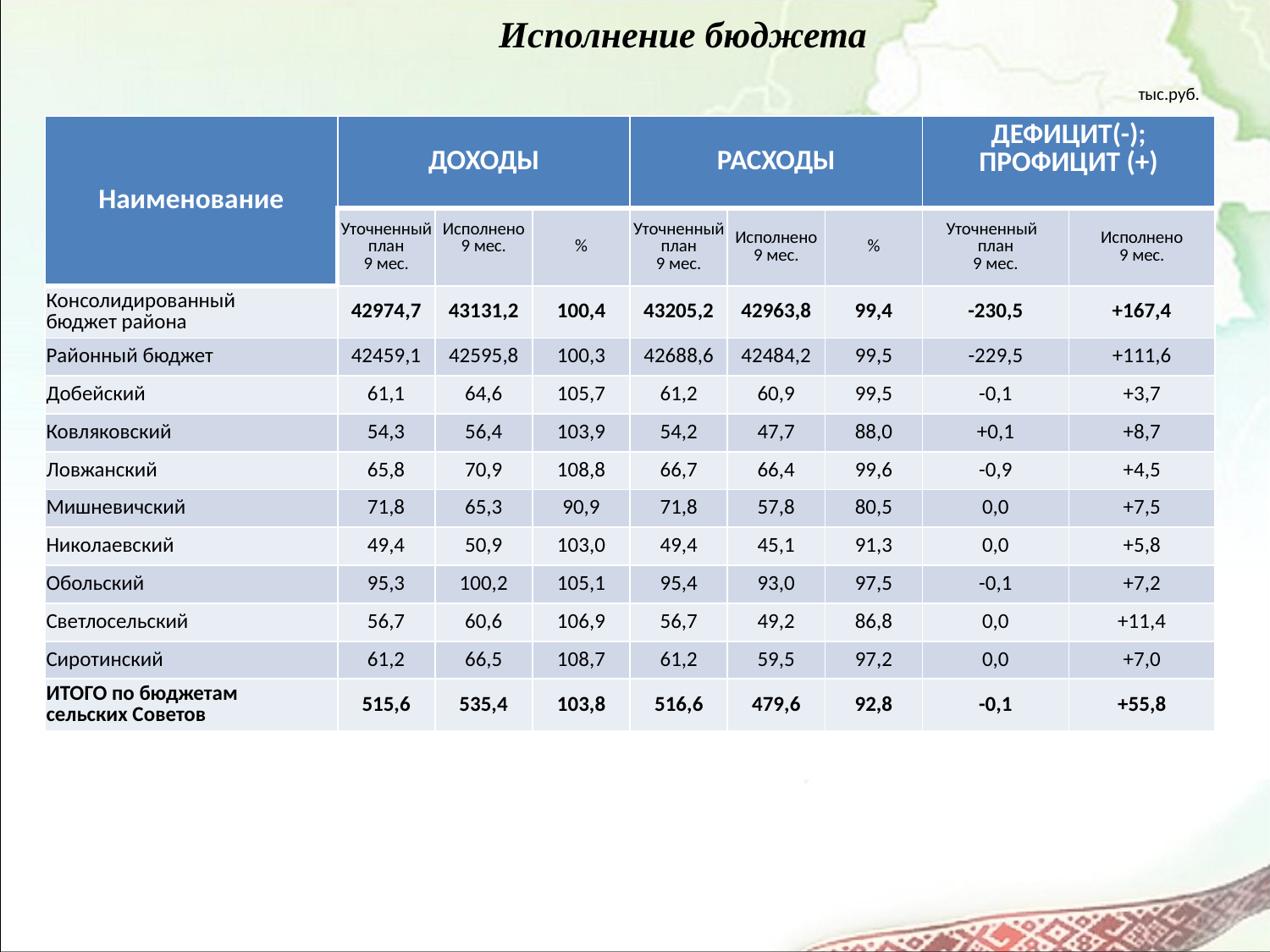

# Исполнение бюджета
тыс.руб.
| Наименование | ДОХОДЫ |  |  | РАСХОДЫ |  |  | ДЕФИЦИТ(-); ПРОФИЦИТ (+) |  |
| --- | --- | --- | --- | --- | --- | --- | --- | --- |
|  | Уточненный план 9 мес. | Исполнено 9 мес. | % | Уточненный план 9 мес. | Исполнено 9 мес. | % | Уточненный план 9 мес. | Исполнено 9 мес. |
| Консолидированный бюджет района | 42974,7 | 43131,2 | 100,4 | 43205,2 | 42963,8 | 99,4 | -230,5 | +167,4 |
| Районный бюджет | 42459,1 | 42595,8 | 100,3 | 42688,6 | 42484,2 | 99,5 | -229,5 | +111,6 |
| Добейский | 61,1 | 64,6 | 105,7 | 61,2 | 60,9 | 99,5 | -0,1 | +3,7 |
| Ковляковский | 54,3 | 56,4 | 103,9 | 54,2 | 47,7 | 88,0 | +0,1 | +8,7 |
| Ловжанский | 65,8 | 70,9 | 108,8 | 66,7 | 66,4 | 99,6 | -0,9 | +4,5 |
| Мишневичский | 71,8 | 65,3 | 90,9 | 71,8 | 57,8 | 80,5 | 0,0 | +7,5 |
| Николаевский | 49,4 | 50,9 | 103,0 | 49,4 | 45,1 | 91,3 | 0,0 | +5,8 |
| Обольский | 95,3 | 100,2 | 105,1 | 95,4 | 93,0 | 97,5 | -0,1 | +7,2 |
| Светлосельский | 56,7 | 60,6 | 106,9 | 56,7 | 49,2 | 86,8 | 0,0 | +11,4 |
| Сиротинский | 61,2 | 66,5 | 108,7 | 61,2 | 59,5 | 97,2 | 0,0 | +7,0 |
| ИТОГО по бюджетам сельских Советов | 515,6 | 535,4 | 103,8 | 516,6 | 479,6 | 92,8 | -0,1 | +55,8 |